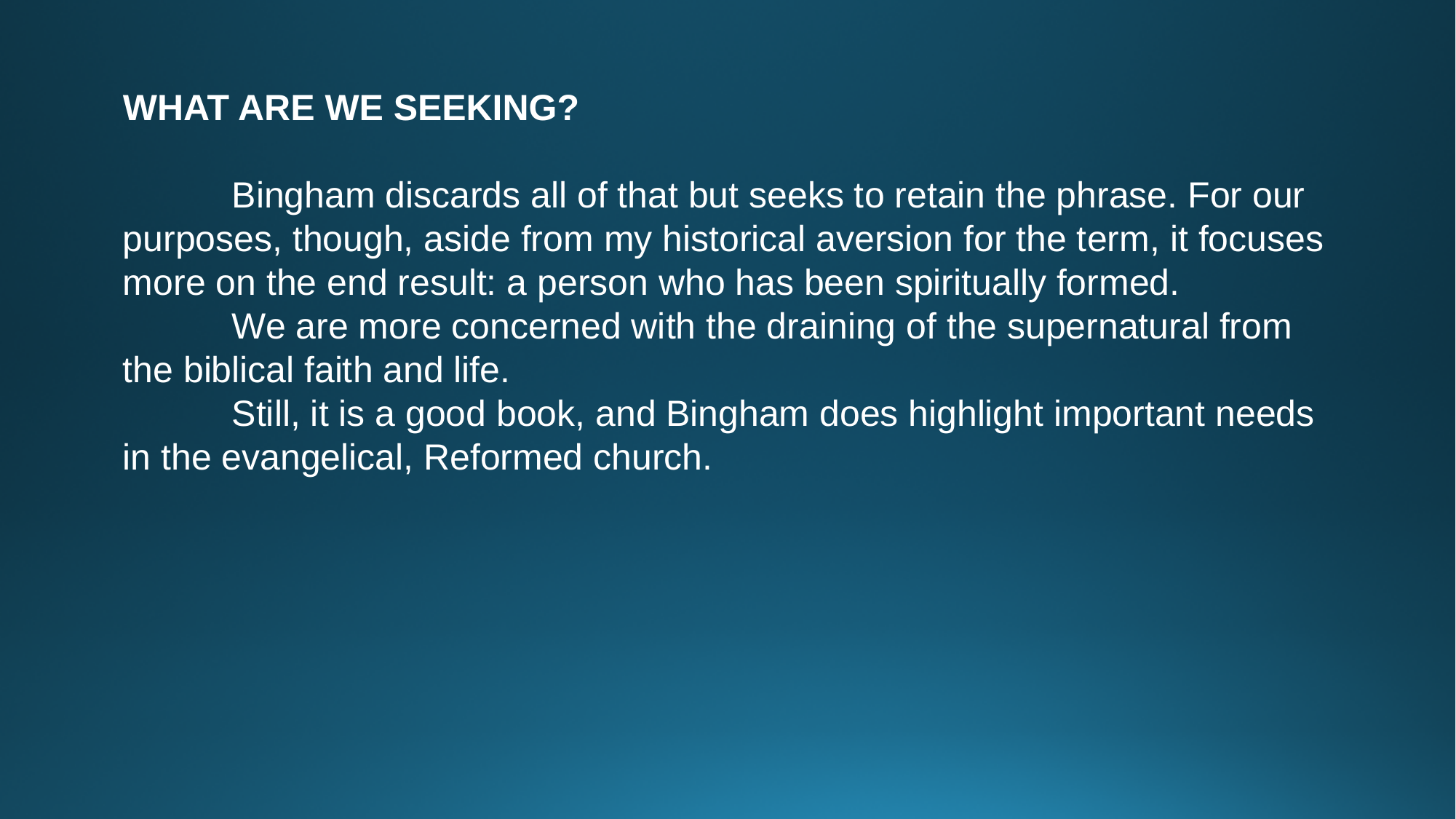

WHAT ARE WE SEEKING?

	Bingham discards all of that but seeks to retain the phrase. For our purposes, though, aside from my historical aversion for the term, it focuses more on the end result: a person who has been spiritually formed.
	We are more concerned with the draining of the supernatural from the biblical faith and life.
	Still, it is a good book, and Bingham does highlight important needs in the evangelical, Reformed church.